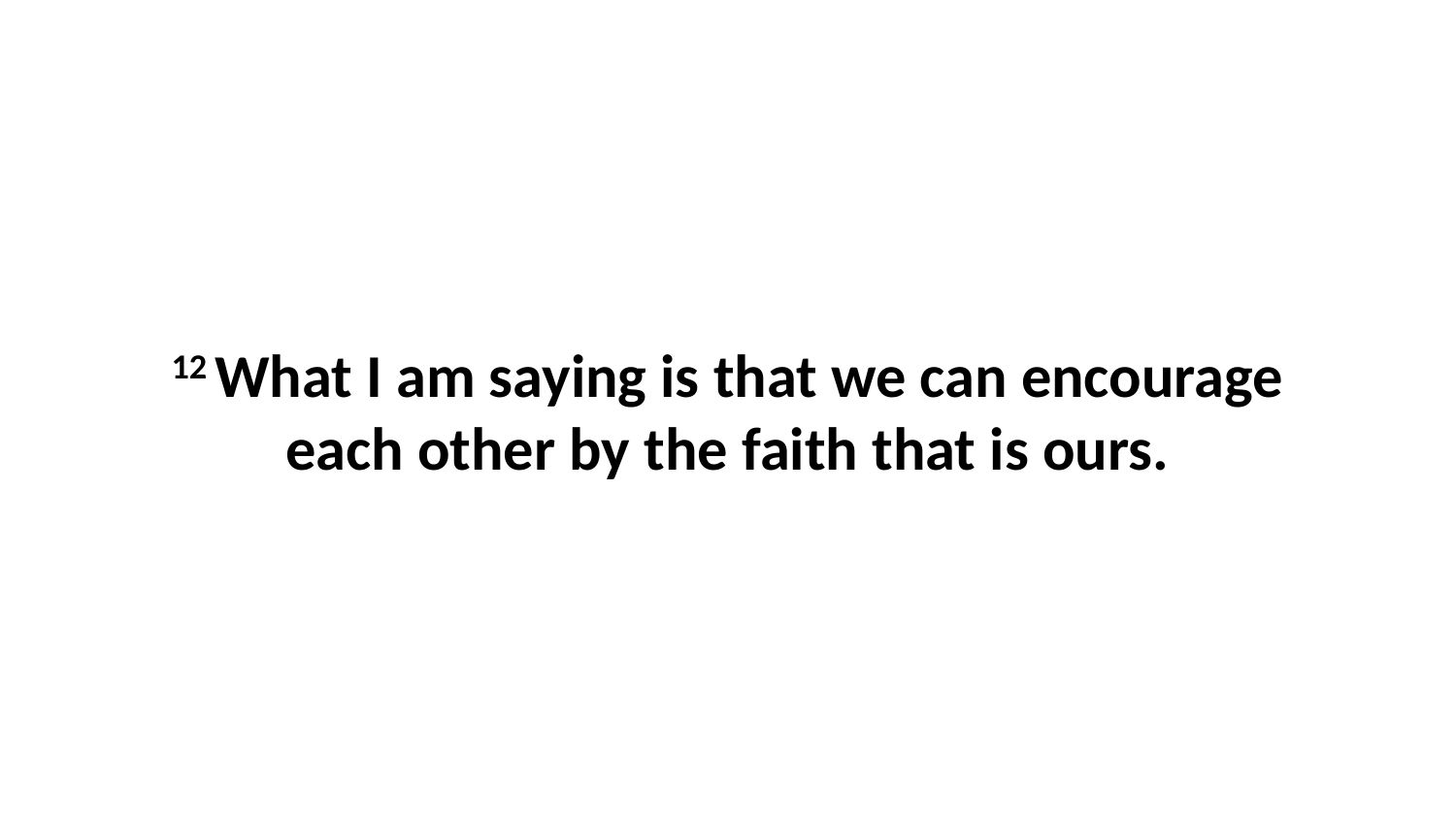

12 What I am saying is that we can encourage each other by the faith that is ours.